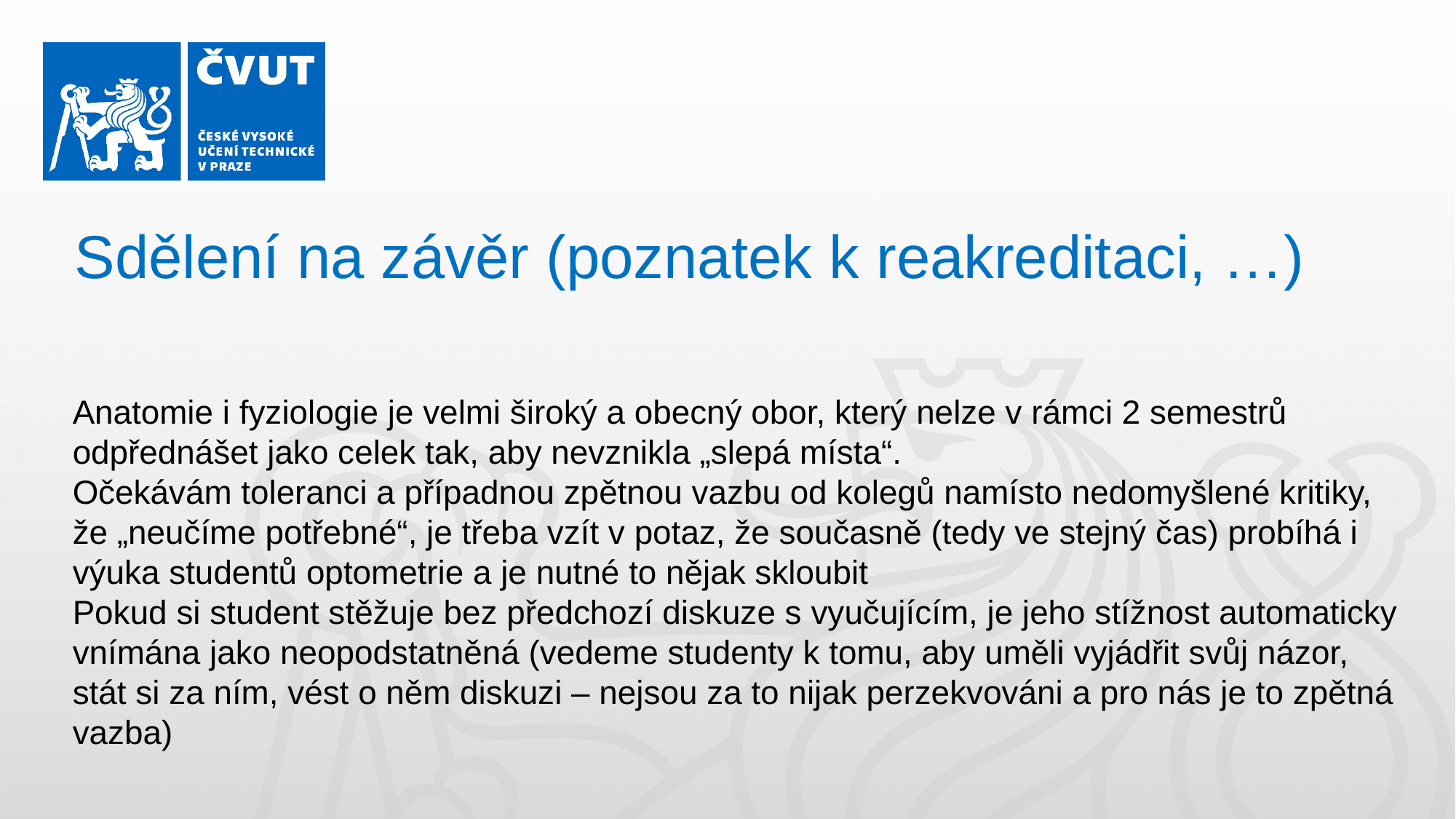

Sdělení na závěr (poznatek k reakreditaci, …)
Anatomie i fyziologie je velmi široký a obecný obor, který nelze v rámci 2 semestrů odpřednášet jako celek tak, aby nevznikla „slepá místa“.
Očekávám toleranci a případnou zpětnou vazbu od kolegů namísto nedomyšlené kritiky, že „neučíme potřebné“, je třeba vzít v potaz, že současně (tedy ve stejný čas) probíhá i výuka studentů optometrie a je nutné to nějak skloubit
Pokud si student stěžuje bez předchozí diskuze s vyučujícím, je jeho stížnost automaticky vnímána jako neopodstatněná (vedeme studenty k tomu, aby uměli vyjádřit svůj názor, stát si za ním, vést o něm diskuzi – nejsou za to nijak perzekvováni a pro nás je to zpětná vazba)